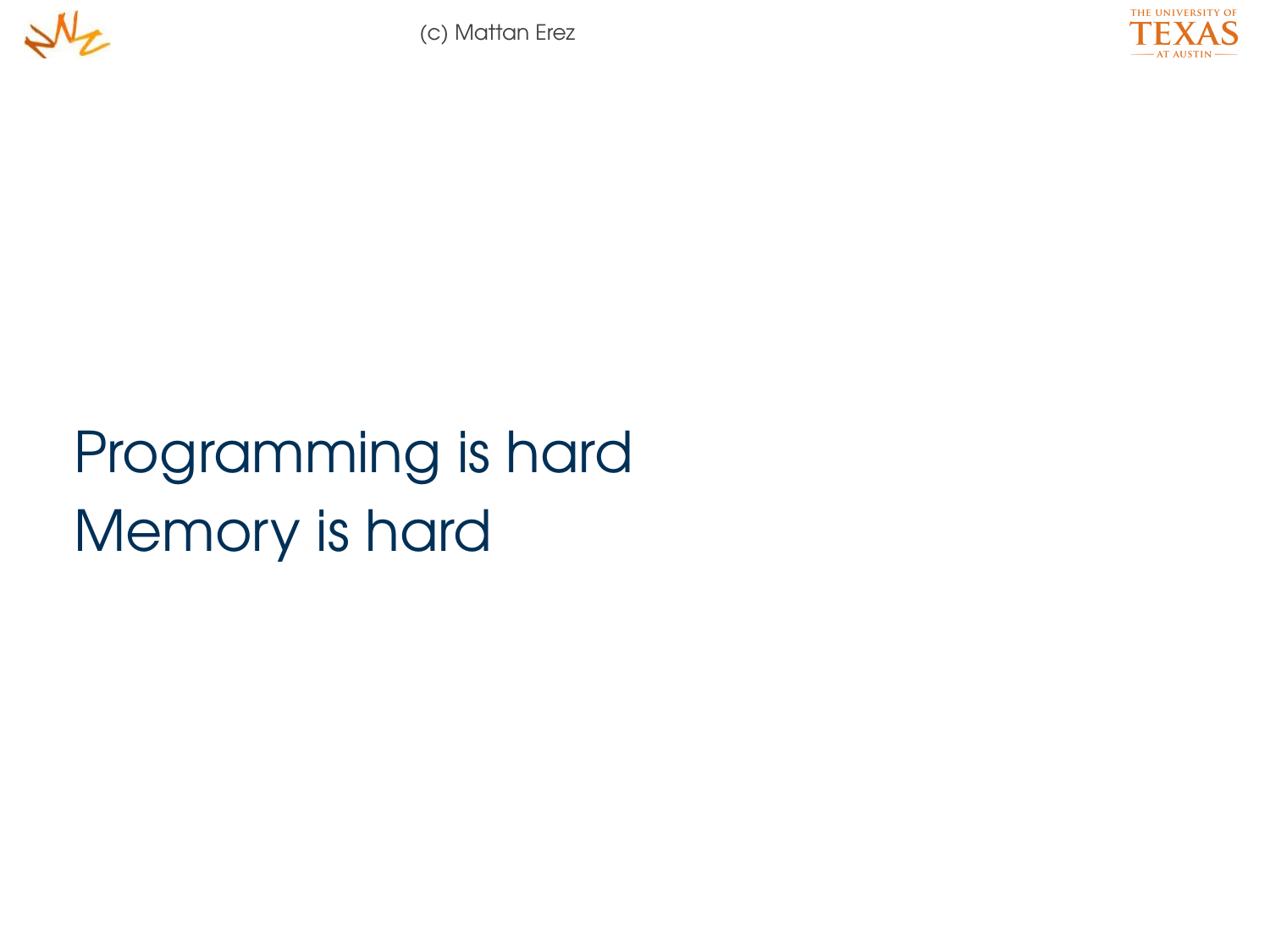

(c) Mattan Erez
Programming is hard
Memory is hard